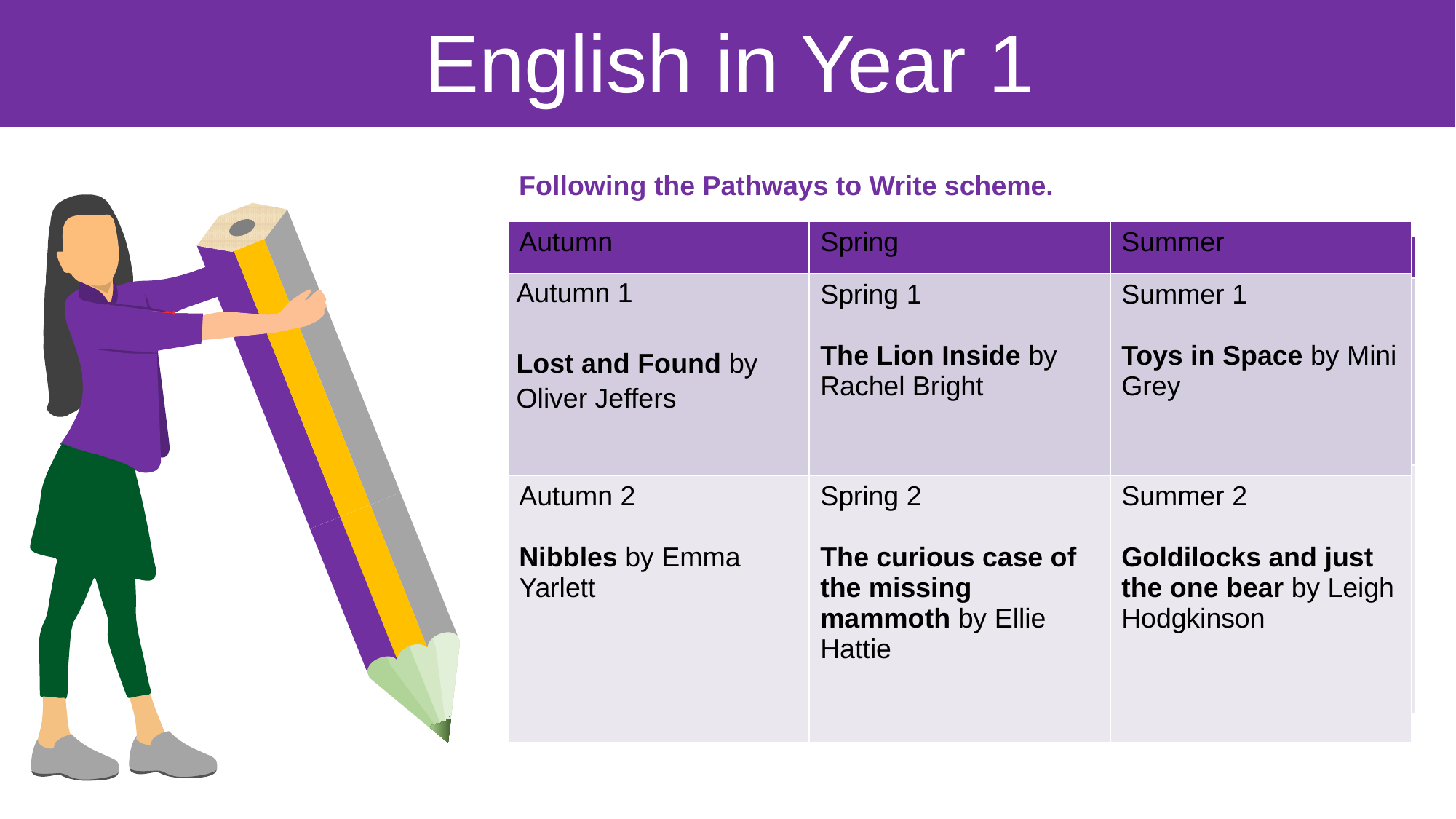

English in Year 1
Following the Pathways to Write scheme.

| Autumn | Spring | Summer |
| --- | --- | --- |
| Autumn 1 Lost and Found by Oliver Jeffers | Spring 1 The Lion Inside by Rachel Bright | Summer 1 Toys in Space by Mini Grey |
| Autumn 2 Nibbles by Emma Yarlett | Spring 2 The curious case of the missing mammoth by Ellie Hattie | Summer 2 Goldilocks and just the one bear by Leigh Hodgkinson |
| Autumn | Spring | Summer |
| --- | --- | --- |
| Autumn 1 Adventure narrative Lost and Found by Oliver Jeffers | Spring 1 Journey narrative The Lion inside by Rachel Bright | Summer 1 Fantasy story Toys in space by Mini Grey |
| Autumn 2 Diary recount Nibbles by Emma Yarlett | Spring 2 Adventure narrative The curious case of the missing mammoth by Ellie Hattie | Summer 2 Traditional story Goldilocks and just the one bear by Leigh Hodgkinson |